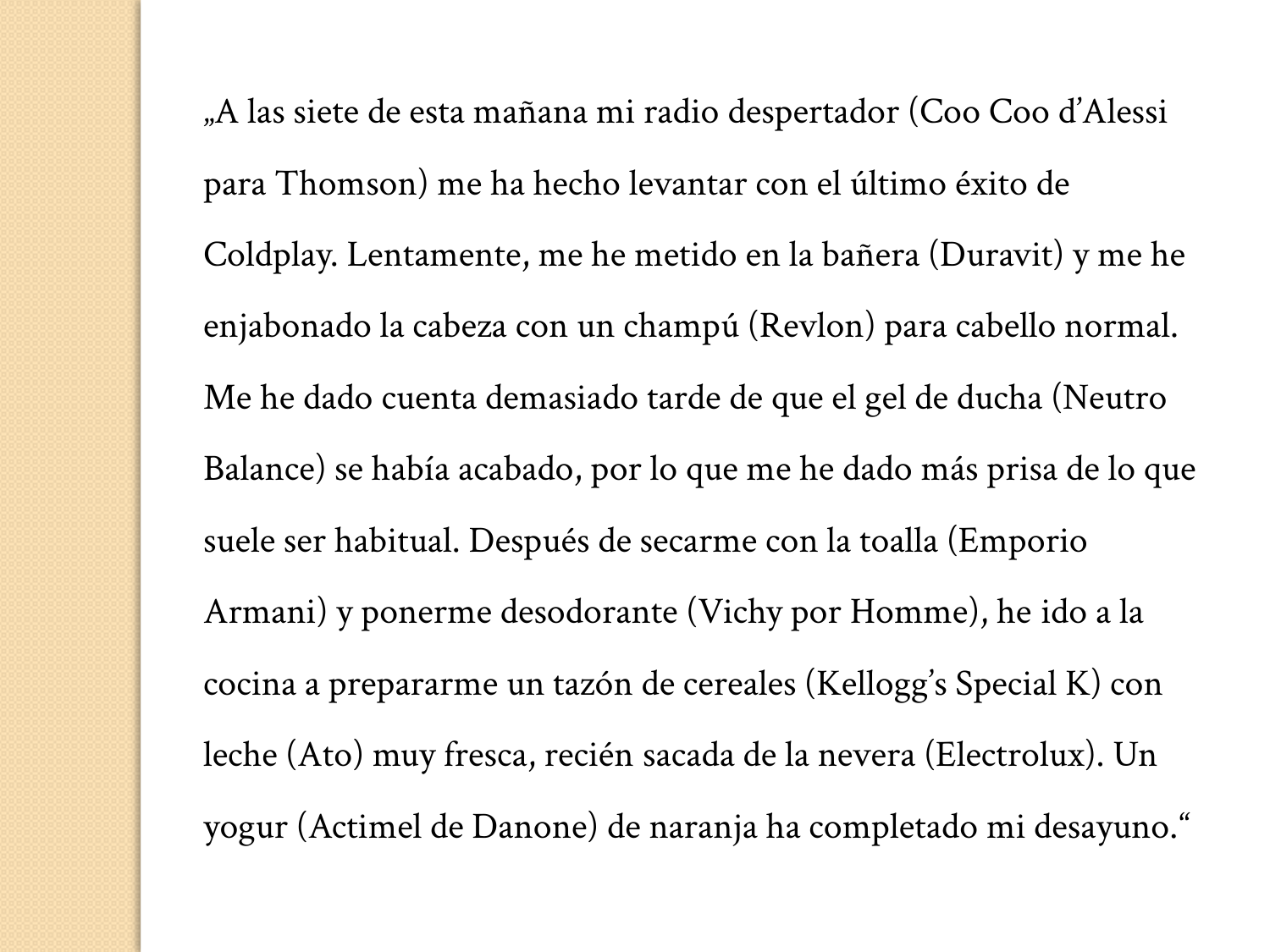

„A las siete de esta mañana mi radio despertador (Coo Coo d’Alessi para Thomson) me ha hecho levantar con el último éxito de Coldplay. Lentamente, me he metido en la bañera (Duravit) y me he enjabonado la cabeza con un champú (Revlon) para cabello normal. Me he dado cuenta demasiado tarde de que el gel de ducha (Neutro Balance) se había acabado, por lo que me he dado más prisa de lo que suele ser habitual. Después de secarme con la toalla (Emporio Armani) y ponerme desodorante (Vichy por Homme), he ido a la cocina a prepararme un tazón de cereales (Kellogg’s Special K) con leche (Ato) muy fresca, recién sacada de la nevera (Electrolux). Un yogur (Actimel de Danone) de naranja ha completado mi desayuno.“